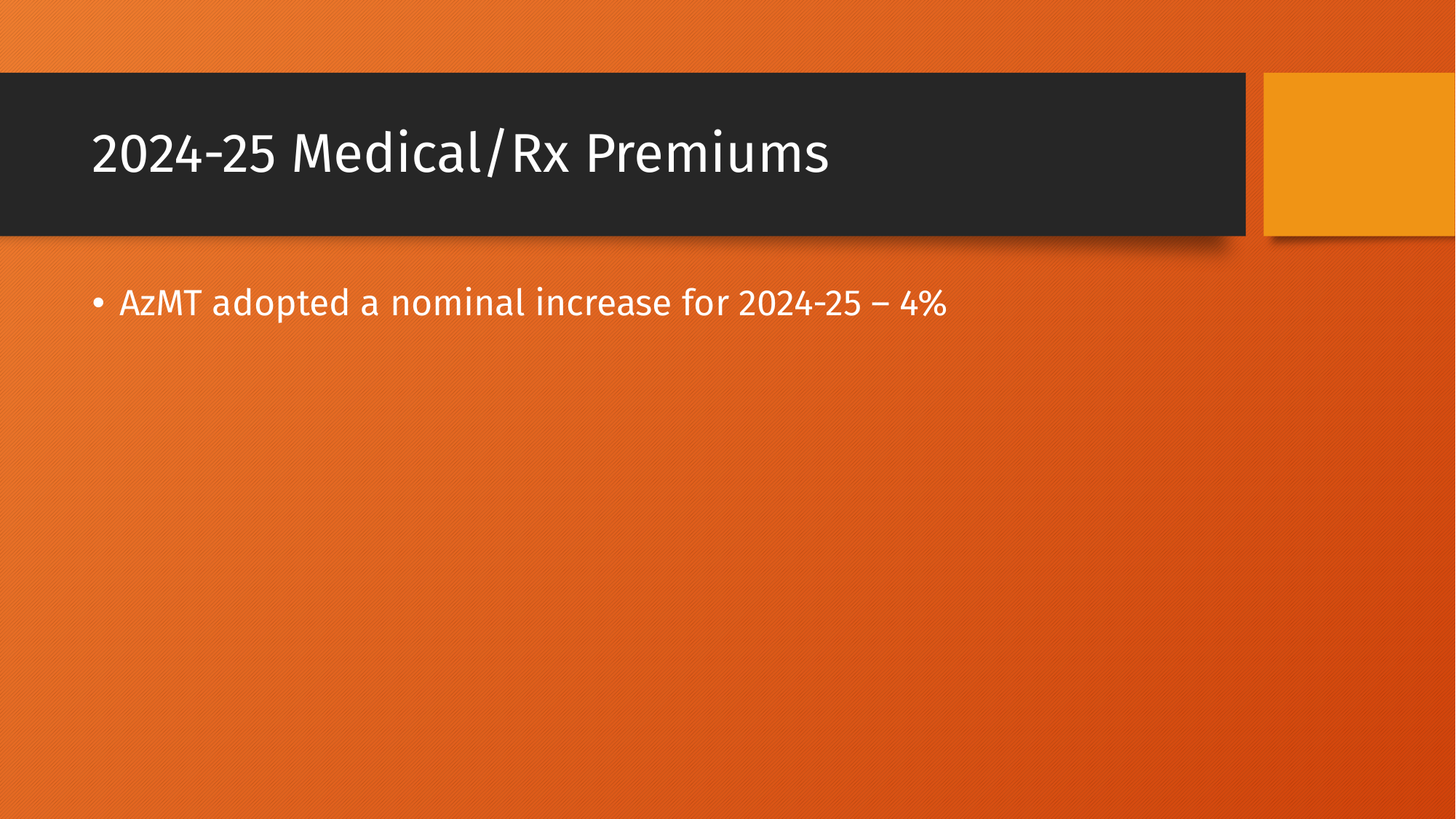

# 2024-25 Medical/Rx Premiums
AzMT adopted a nominal increase for 2024-25 – 4%